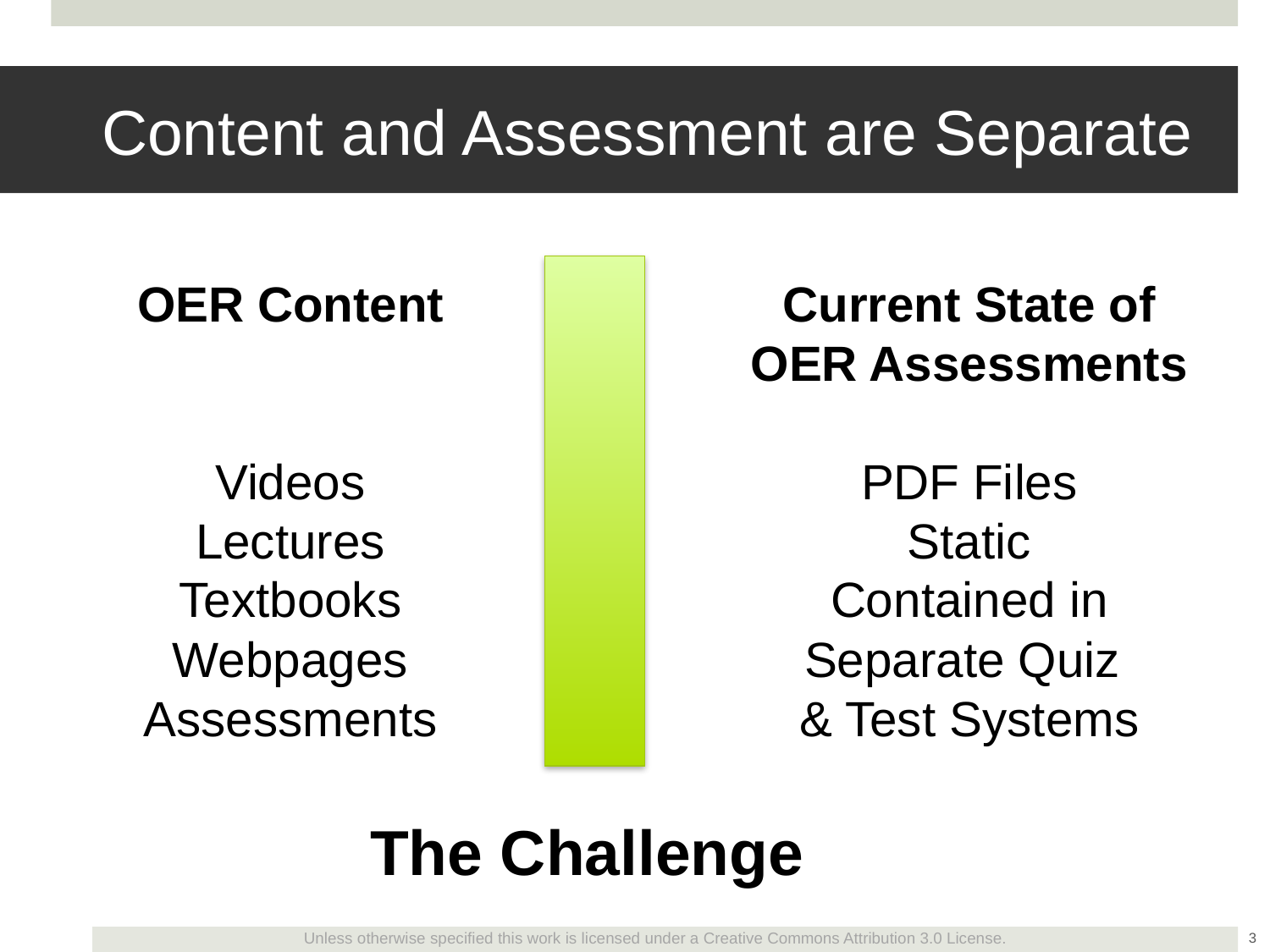

# Content and Assessment are Separate

OER Content

Videos
Lectures
Textbooks
Webpages
Assessments
Current State of
OER Assessments

PDF Files
Static
Contained in
Separate Quiz
& Test Systems
The Challenge
3